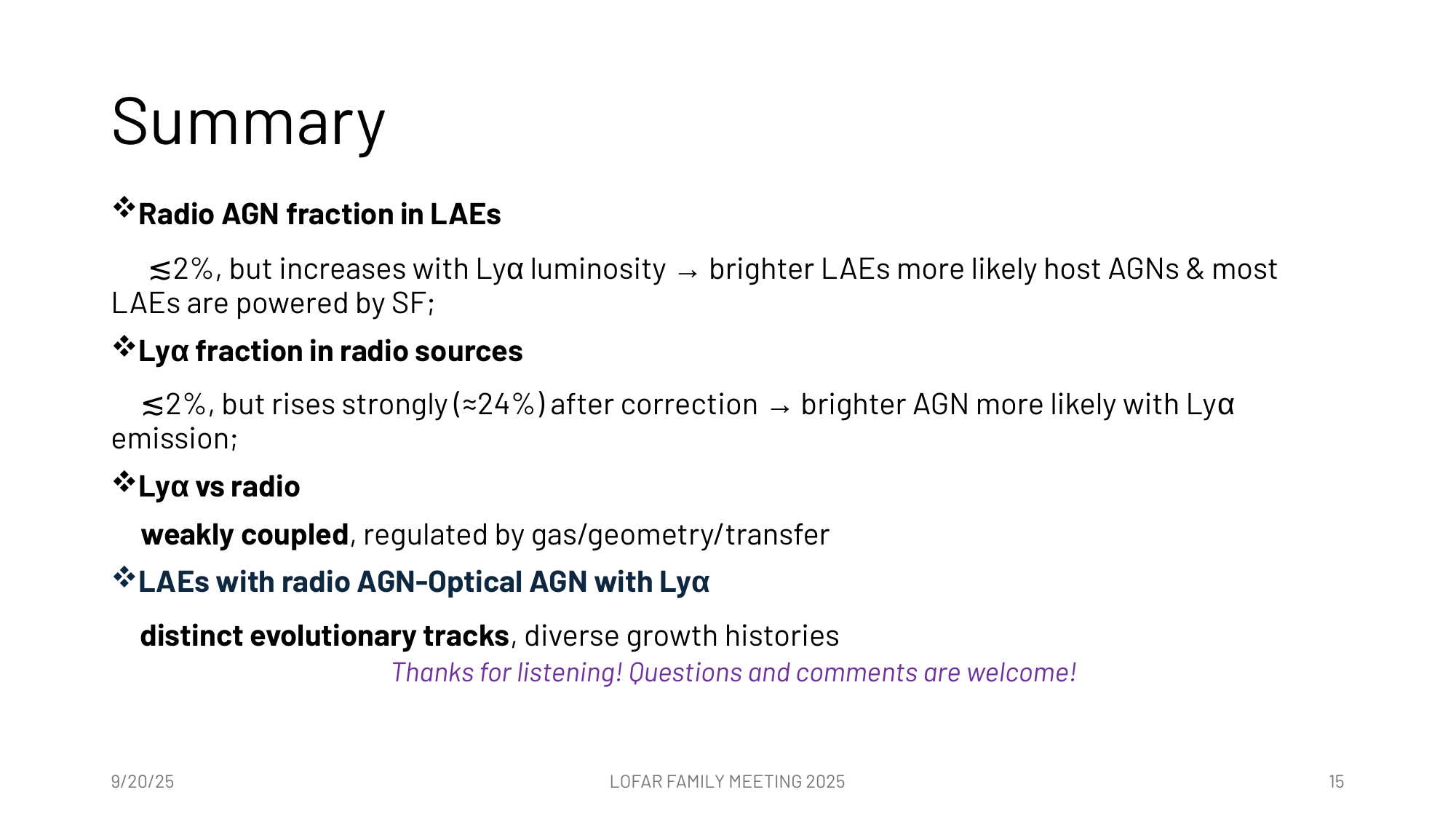

# Summary
Radio AGN fraction in LAEs
     ≲2%, but increases with Lyα luminosity → brighter LAEs more likely host AGNs & most LAEs are powered by SF;
Lyα fraction in radio sources
    ≲2%, but rises strongly (≈24%) after correction → brighter AGN more likely with Lyα emission;
Lyα vs radio
     weakly coupled, regulated by gas/geometry/transfer
LAEs with radio AGN-Optical AGN with Lyα
    distinct evolutionary tracks, diverse growth histories

Thanks for listening! Questions and comments are welcome!
9/20/25
LOFAR FAMILY MEETING 2025
15